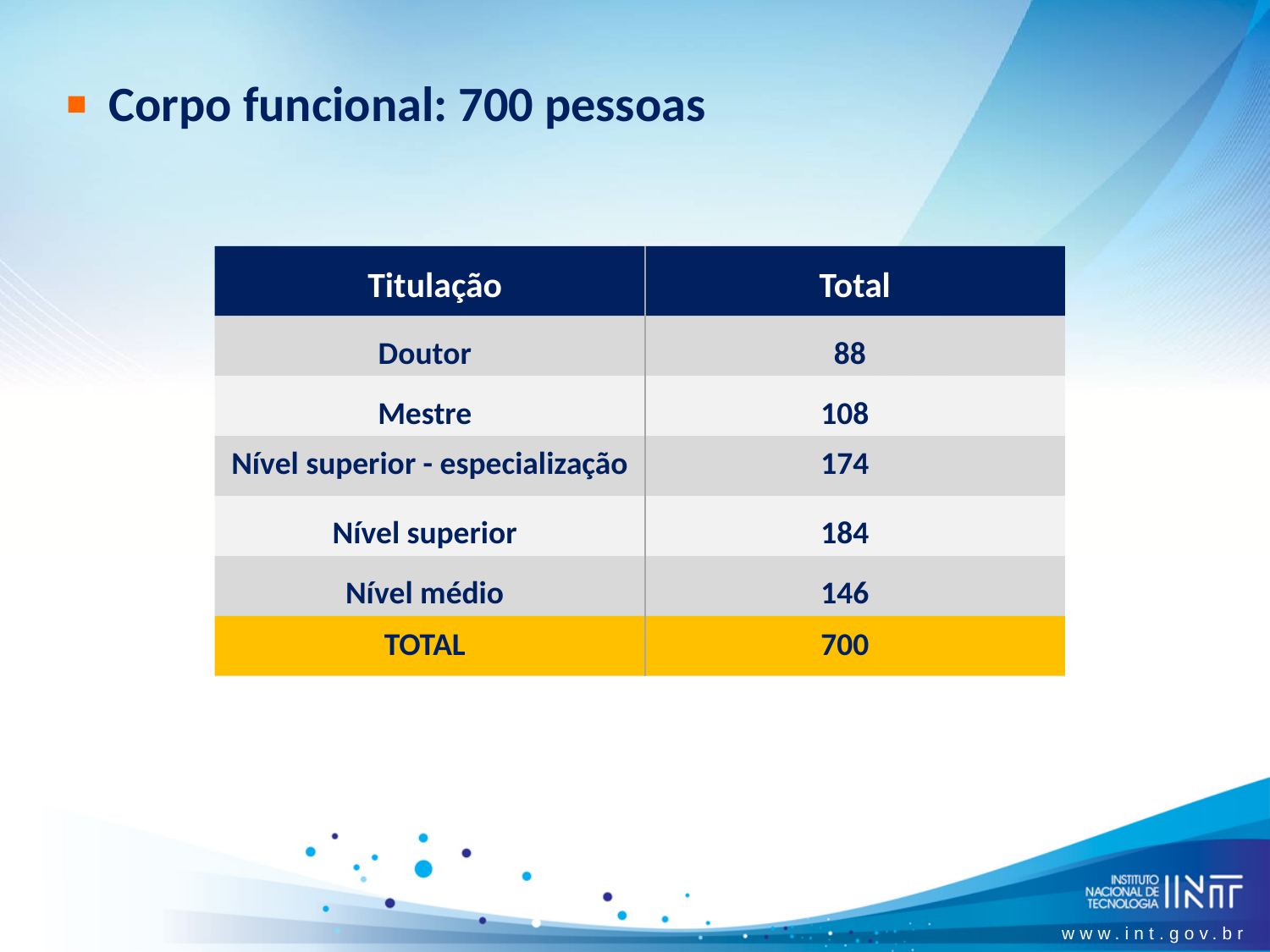

Corpo funcional: 700 pessoas

Titulação
Total

Doutor
88

Mestre
108

Nível superior - especialização
174

Nível superior
184

Nível médio
146

TOTAL
700